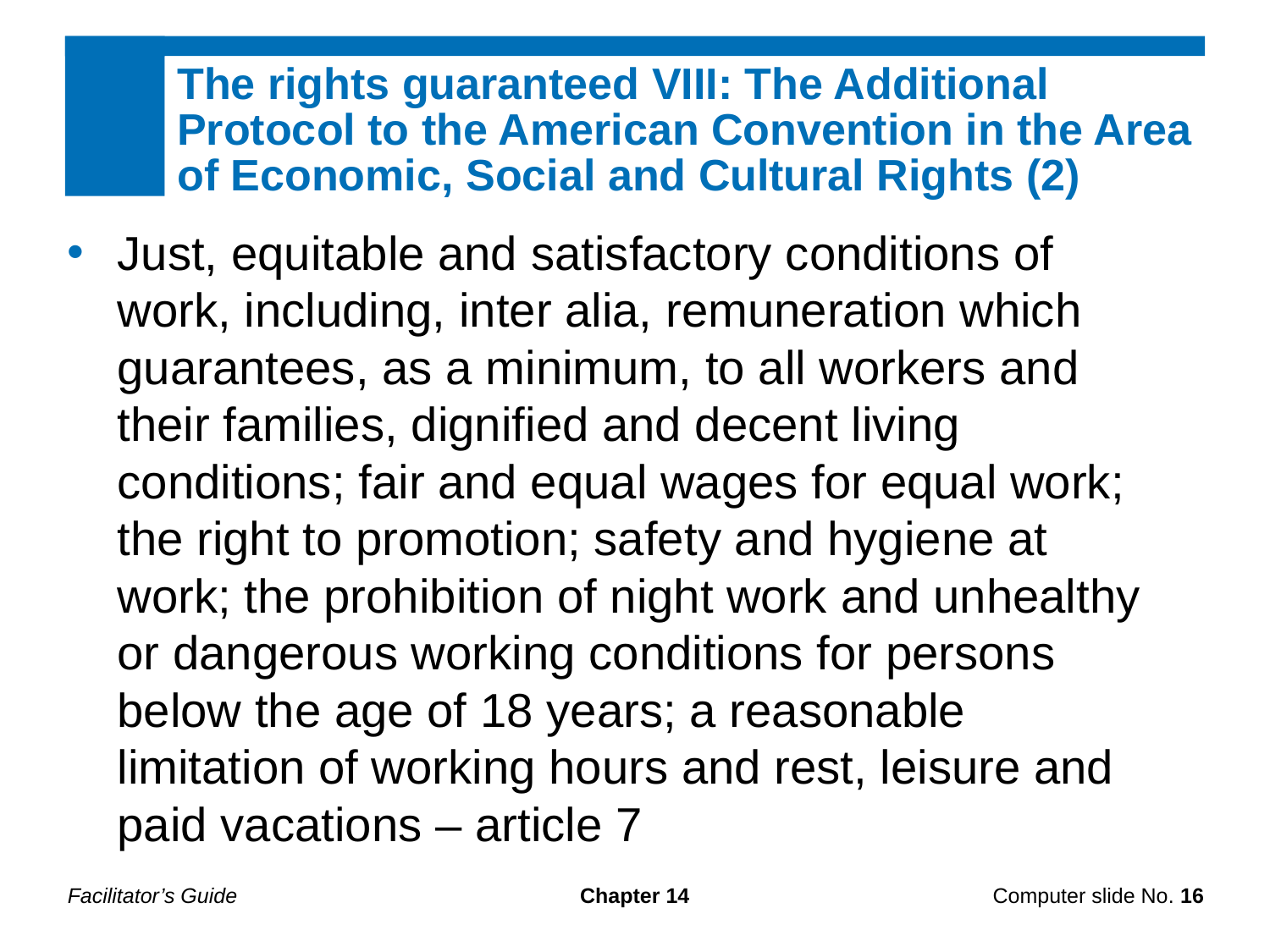

The rights guaranteed VIII: The Additional Protocol to the American Convention in the Area of Economic, Social and Cultural Rights (2)
Just, equitable and satisfactory conditions of work, including, inter alia, remuneration which guarantees, as a minimum, to all workers and their families, dignified and decent living conditions; fair and equal wages for equal work; the right to promotion; safety and hygiene at work; the prohibition of night work and unhealthy or dangerous working conditions for persons below the age of 18 years; a reasonable limitation of working hours and rest, leisure and paid vacations – article 7
Facilitator’s Guide
Chapter 14
Computer slide No. 16